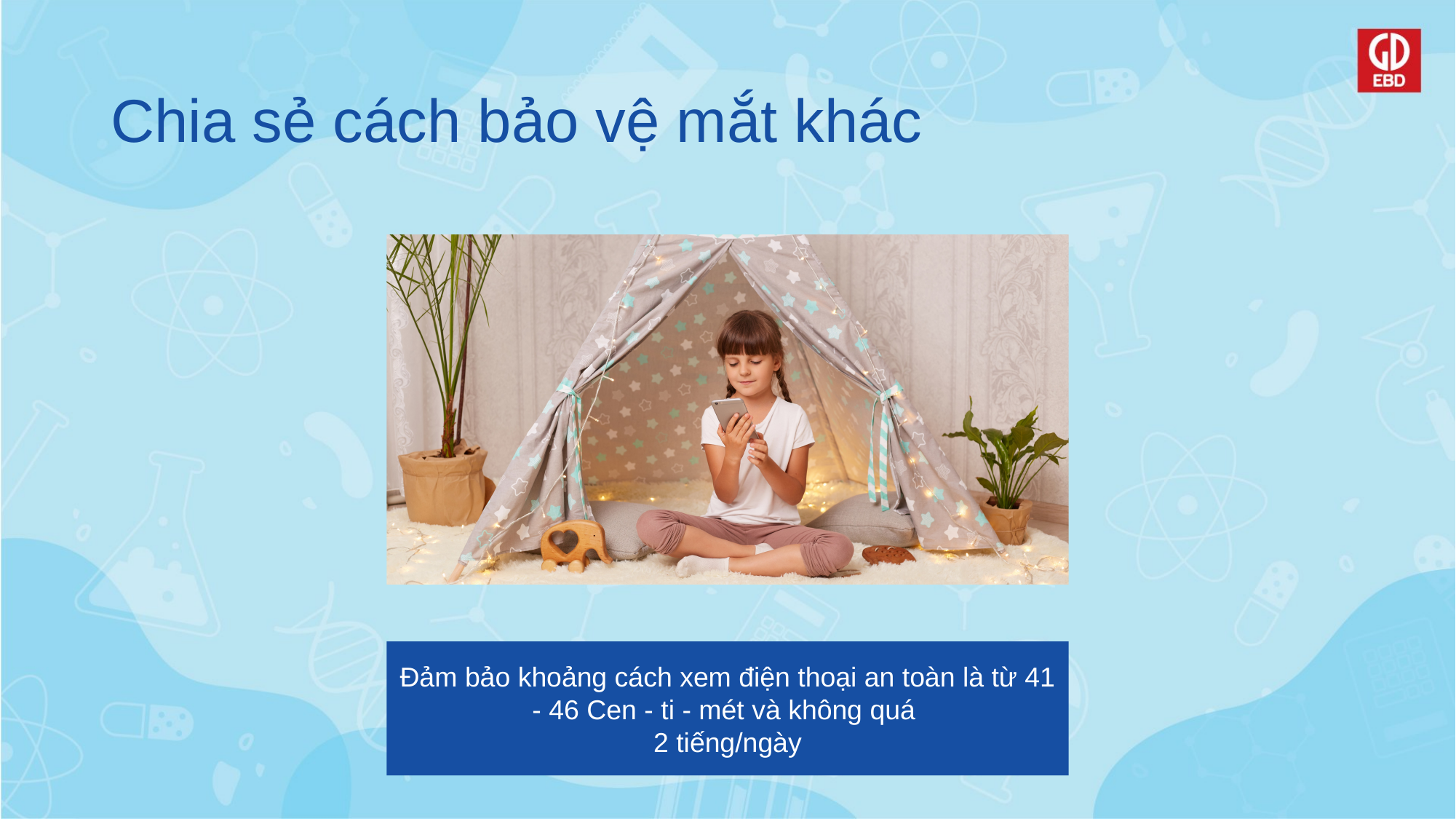

# Chia sẻ cách bảo vệ mắt khác

Đảm bảo khoảng cách xem điện thoại an toàn là từ 41 - 46 Cen - ti - mét và không quá
2 tiếng/ngày